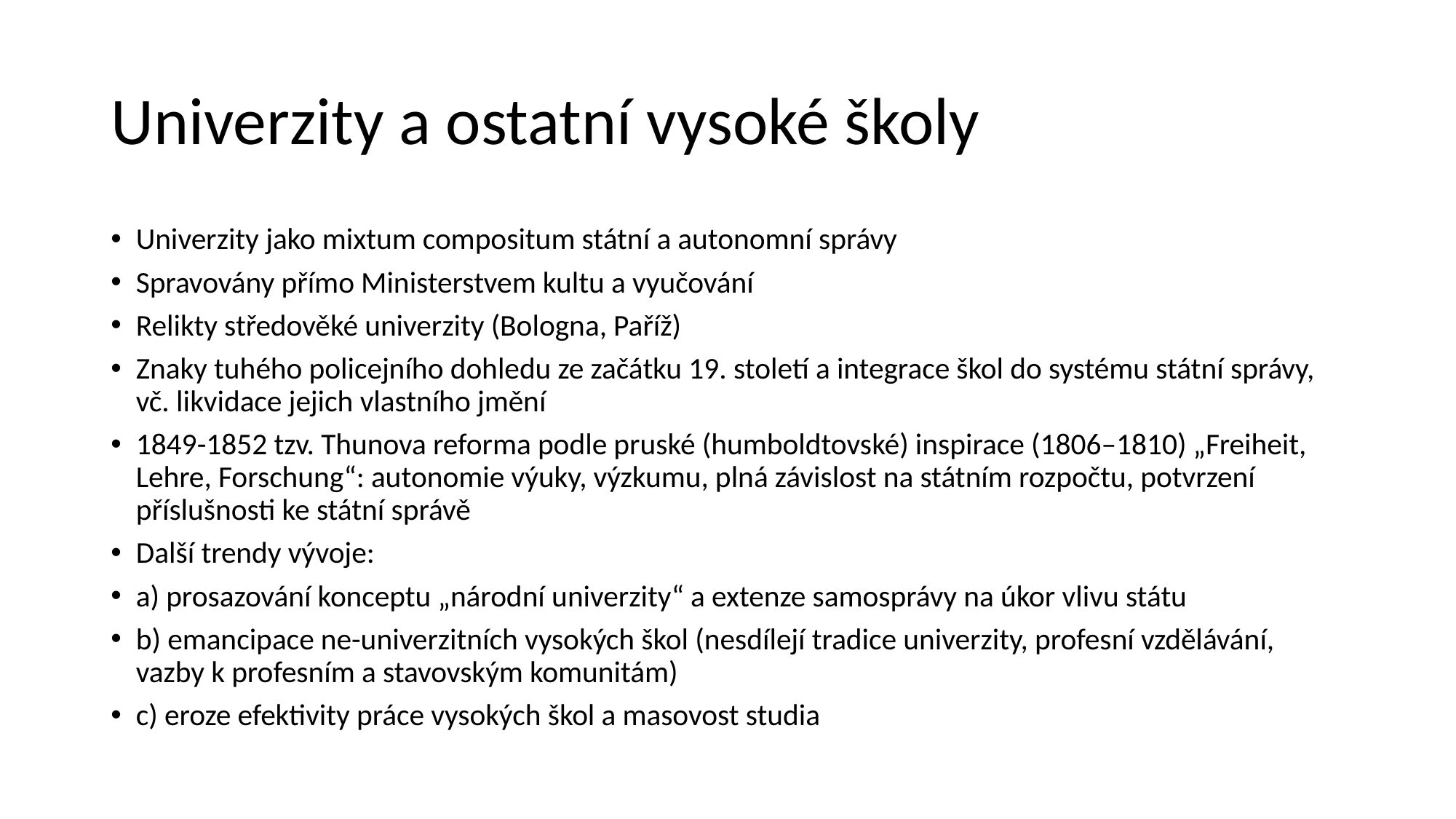

# Univerzity a ostatní vysoké školy
Univerzity jako mixtum compositum státní a autonomní správy
Spravovány přímo Ministerstvem kultu a vyučování
Relikty středověké univerzity (Bologna, Paříž)
Znaky tuhého policejního dohledu ze začátku 19. století a integrace škol do systému státní správy, vč. likvidace jejich vlastního jmění
1849-1852 tzv. Thunova reforma podle pruské (humboldtovské) inspirace (1806–1810) „Freiheit, Lehre, Forschung“: autonomie výuky, výzkumu, plná závislost na státním rozpočtu, potvrzení příslušnosti ke státní správě
Další trendy vývoje:
a) prosazování konceptu „národní univerzity“ a extenze samosprávy na úkor vlivu státu
b) emancipace ne-univerzitních vysokých škol (nesdílejí tradice univerzity, profesní vzdělávání, vazby k profesním a stavovským komunitám)
c) eroze efektivity práce vysokých škol a masovost studia